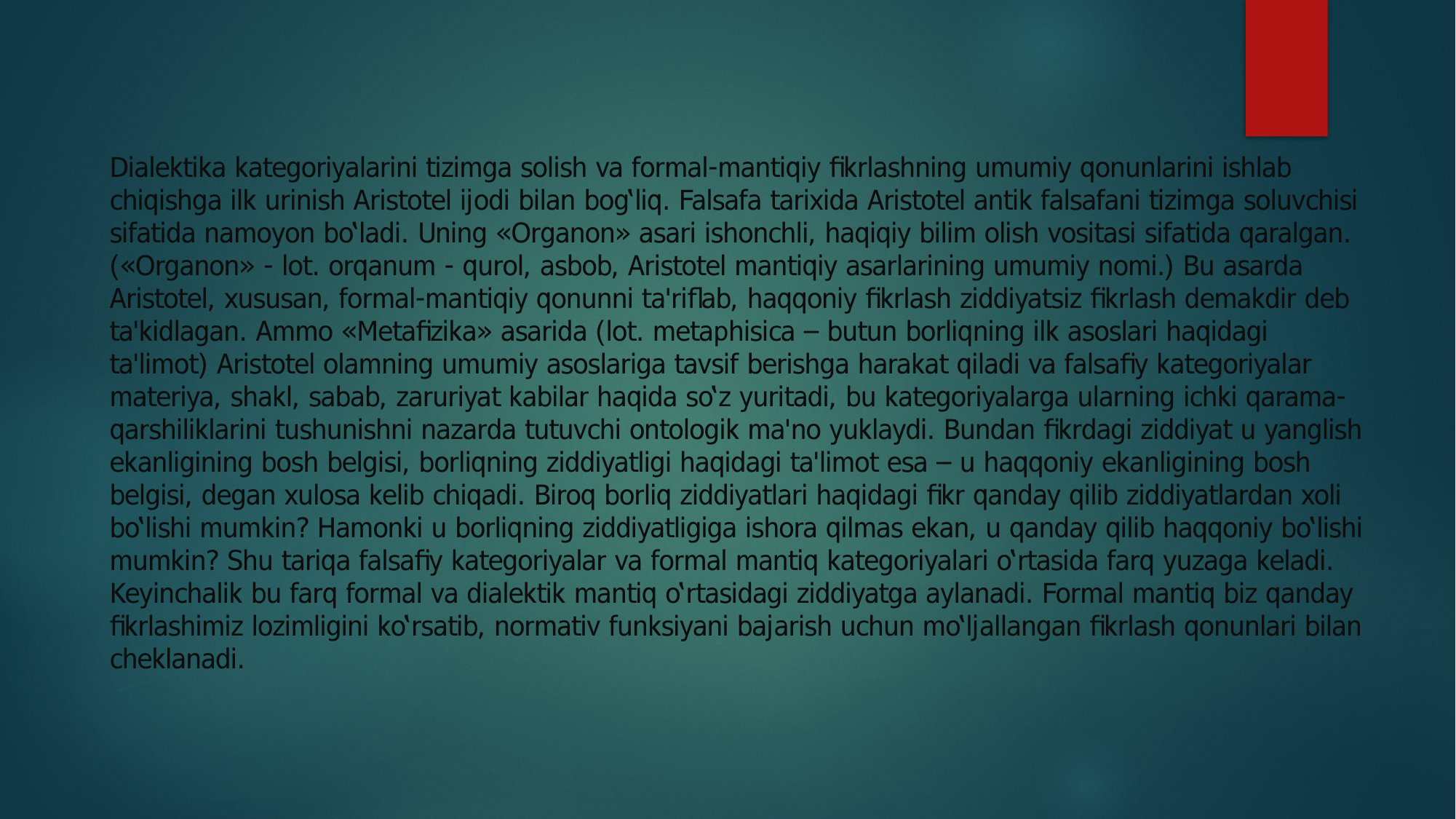

Dialektika kategoriyalarini tizimga solish va formal-mantiqiy fikrlashning umumiy qonunlarini ishlab chiqishga ilk urinish Aristotel ijodi bilan bog‘liq. Falsafa tarixida Aristotel antik falsafani tizimga soluvchisi sifatida namoyon bo‘ladi. Uning «Organon» asari ishonchli, haqiqiy bilim olish vositasi sifatida qaralgan. («Organon» - lot. orqanum - qurol, asbob, Aristotel mantiqiy asarlarining umumiy nomi.) Bu asarda Aristotel, xususan, formal-mantiqiy qonunni ta'riflab, haqqoniy fikrlash ziddiyatsiz fikrlash demakdir deb ta'kidlagan. Ammo «Metafizika» asarida (lot. metaphisica – butun borliqning ilk asoslari haqidagi ta'limot) Aristotel olamning umumiy asoslariga tavsif berishga harakat qiladi va falsafiy kategoriyalar materiya, shakl, sabab, zaruriyat kabilar haqida so‘z yuritadi, bu kategoriyalarga ularning ichki qarama-qarshiliklarini tushunishni nazarda tutuvchi ontologik ma'no yuklaydi. Bundan fikrdagi ziddiyat u yanglish ekanligining bosh belgisi, borliqning ziddiyatligi haqidagi ta'limot esa – u haqqoniy ekanligining bosh belgisi, degan xulosa kelib chiqadi. Biroq borliq ziddiyatlari haqidagi fikr qanday qilib ziddiyatlardan xoli bo‘lishi mumkin? Hamonki u borliqning ziddiyatligiga ishora qilmas ekan, u qanday qilib haqqoniy bo‘lishi mumkin? Shu tariqa falsafiy kategoriyalar va formal mantiq kategoriyalari o‘rtasida farq yuzaga keladi. Keyinchalik bu farq formal va dialektik mantiq o‘rtasidagi ziddiyatga aylanadi. Formal mantiq biz qanday fikrlashimiz lozimligini ko‘rsatib, normativ funksiyani bajarish uchun mo‘ljallangan fikrlash qonunlari bilan cheklanadi.